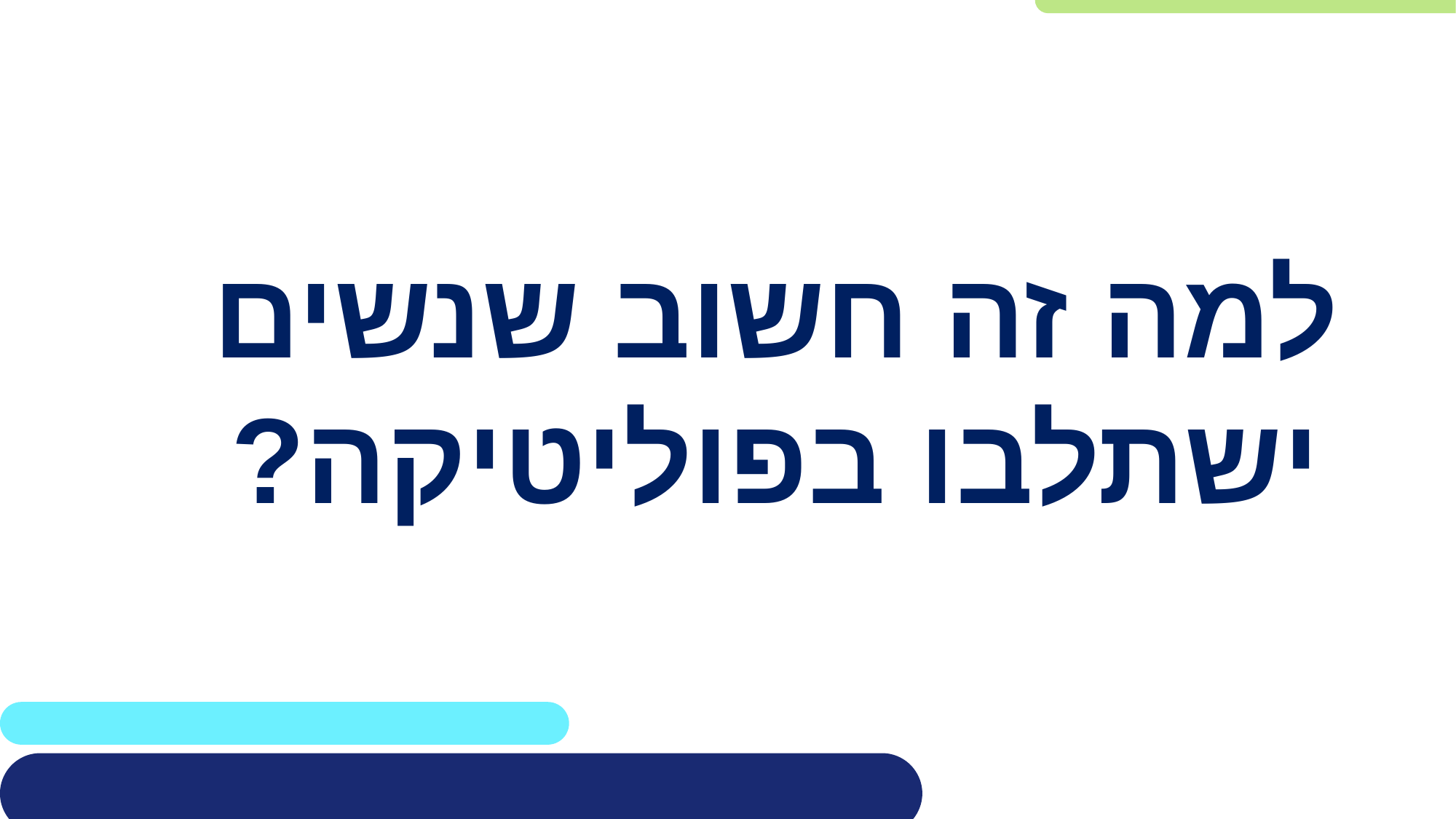

# למה זה חשוב שנשים ישתלבו בפוליטיקה?